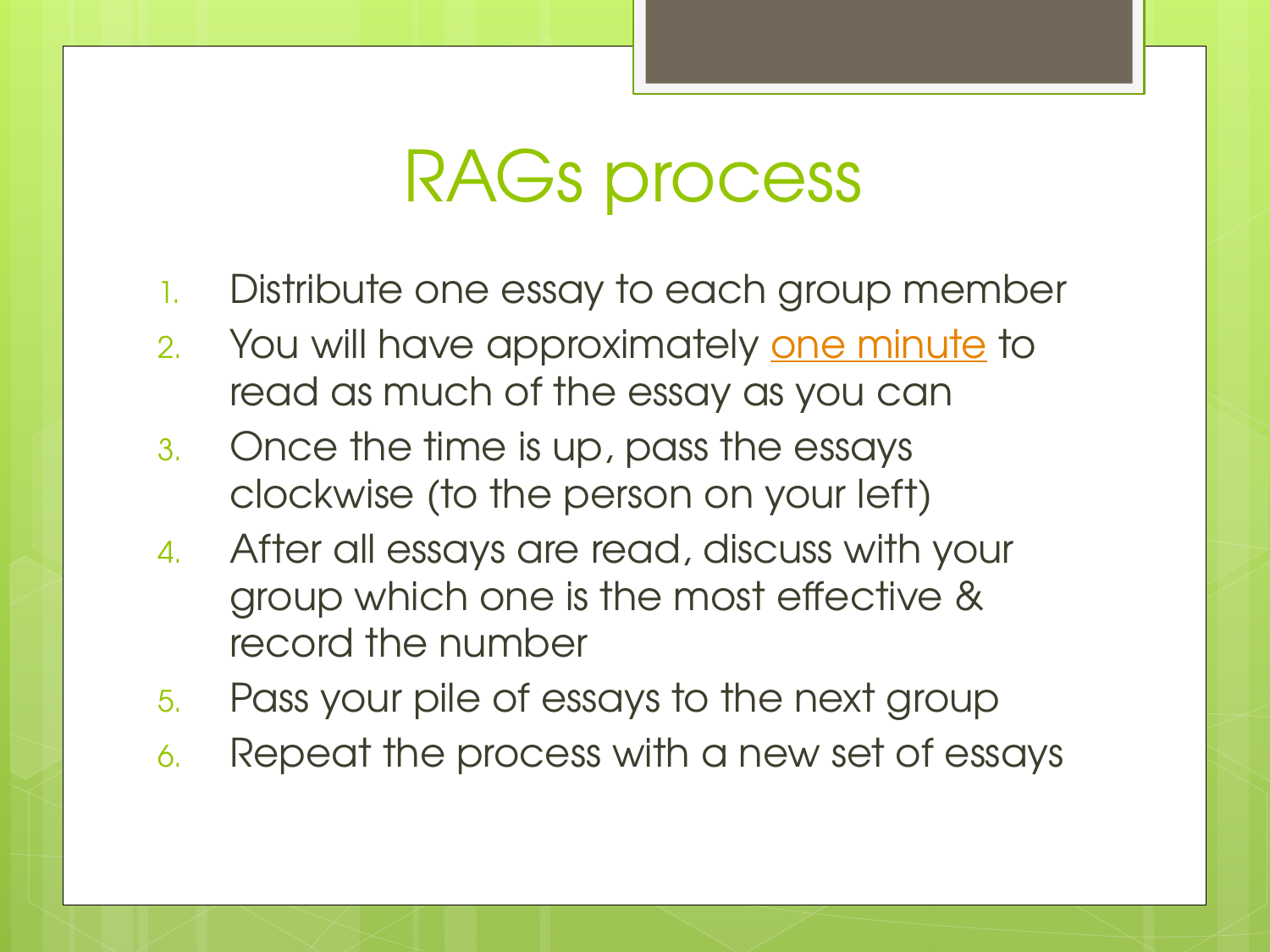

# RAGs process
Distribute one essay to each group member
You will have approximately one minute to read as much of the essay as you can
Once the time is up, pass the essays clockwise (to the person on your left)
After all essays are read, discuss with your group which one is the most effective & record the number
Pass your pile of essays to the next group
Repeat the process with a new set of essays